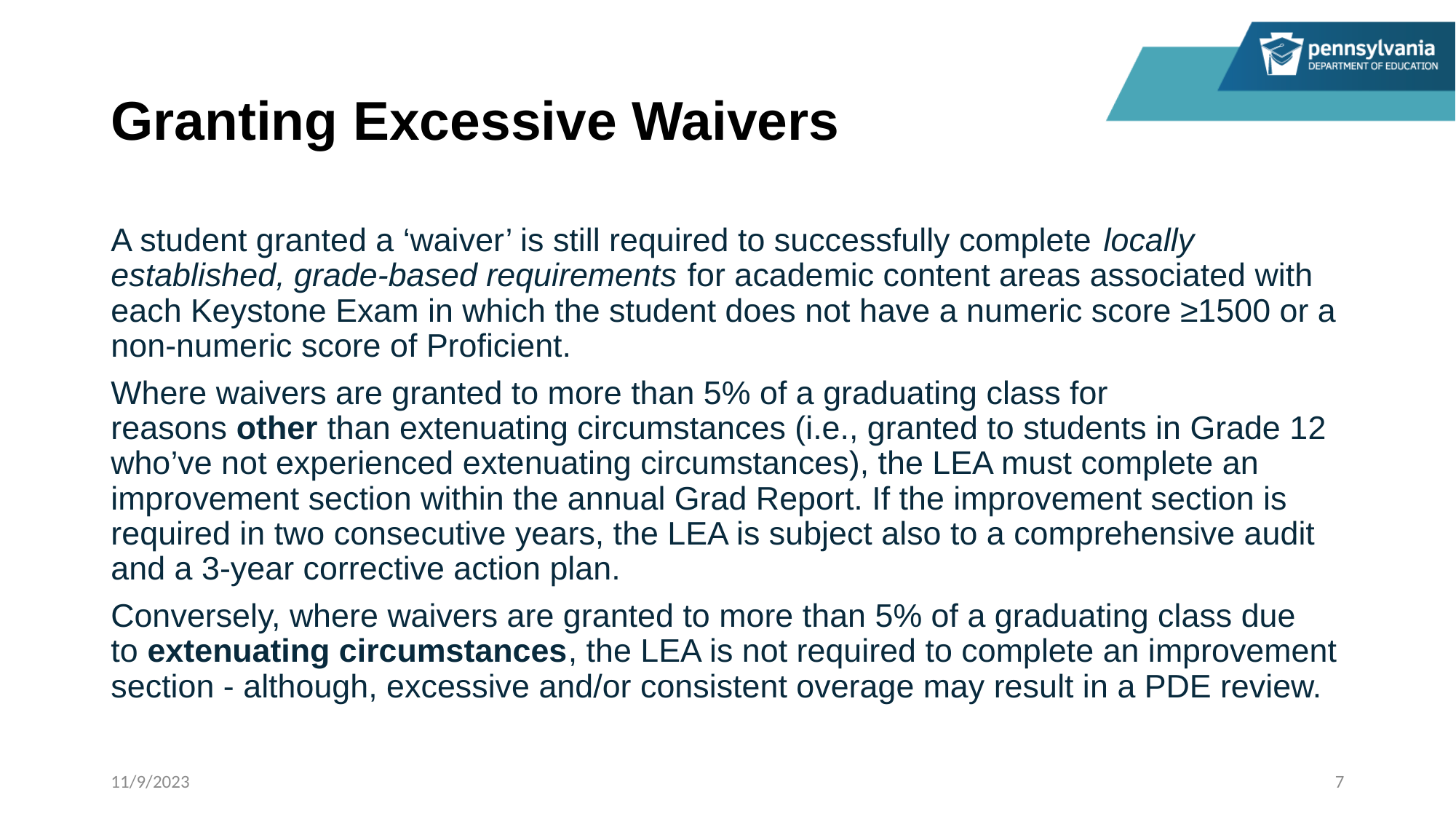

# Granting Excessive Waivers
A student granted a ‘waiver’ is still required to successfully complete locally established, grade-based requirements for academic content areas associated with each Keystone Exam in which the student does not have a numeric score ≥1500 or a non-numeric score of Proficient.
Where waivers are granted to more than 5% of a graduating class for reasons other than extenuating circumstances (i.e., granted to students in Grade 12 who’ve not experienced extenuating circumstances), the LEA must complete an improvement section within the annual Grad Report. If the improvement section is required in two consecutive years, the LEA is subject also to a comprehensive audit and a 3-year corrective action plan.
Conversely, where waivers are granted to more than 5% of a graduating class due to extenuating circumstances, the LEA is not required to complete an improvement section - although, excessive and/or consistent overage may result in a PDE review.
11/9/2023
7